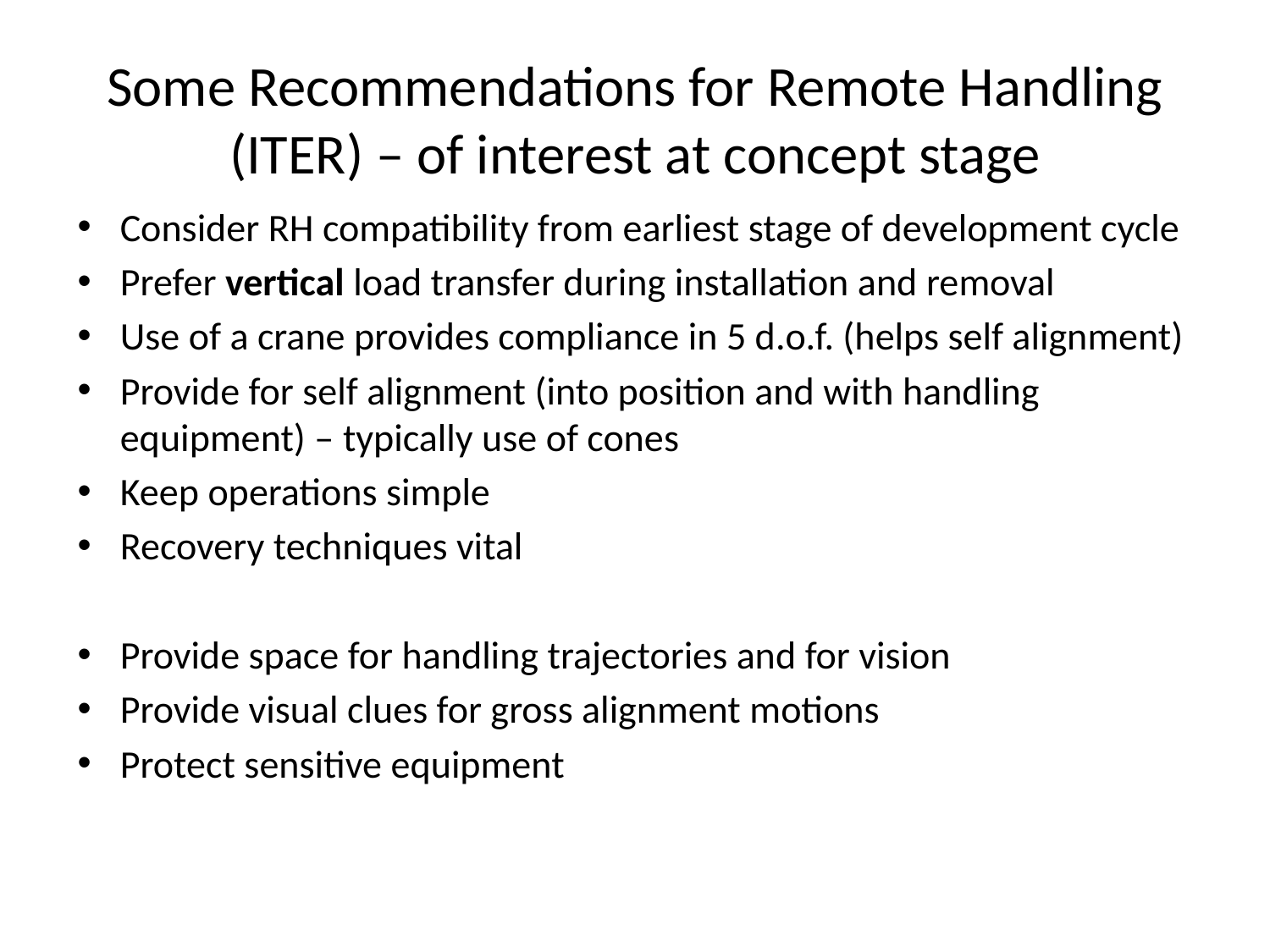

# Some Recommendations for Remote Handling (ITER) – of interest at concept stage
Consider RH compatibility from earliest stage of development cycle
Prefer vertical load transfer during installation and removal
Use of a crane provides compliance in 5 d.o.f. (helps self alignment)
Provide for self alignment (into position and with handling equipment) – typically use of cones
Keep operations simple
Recovery techniques vital

Provide space for handling trajectories and for vision
Provide visual clues for gross alignment motions
Protect sensitive equipment